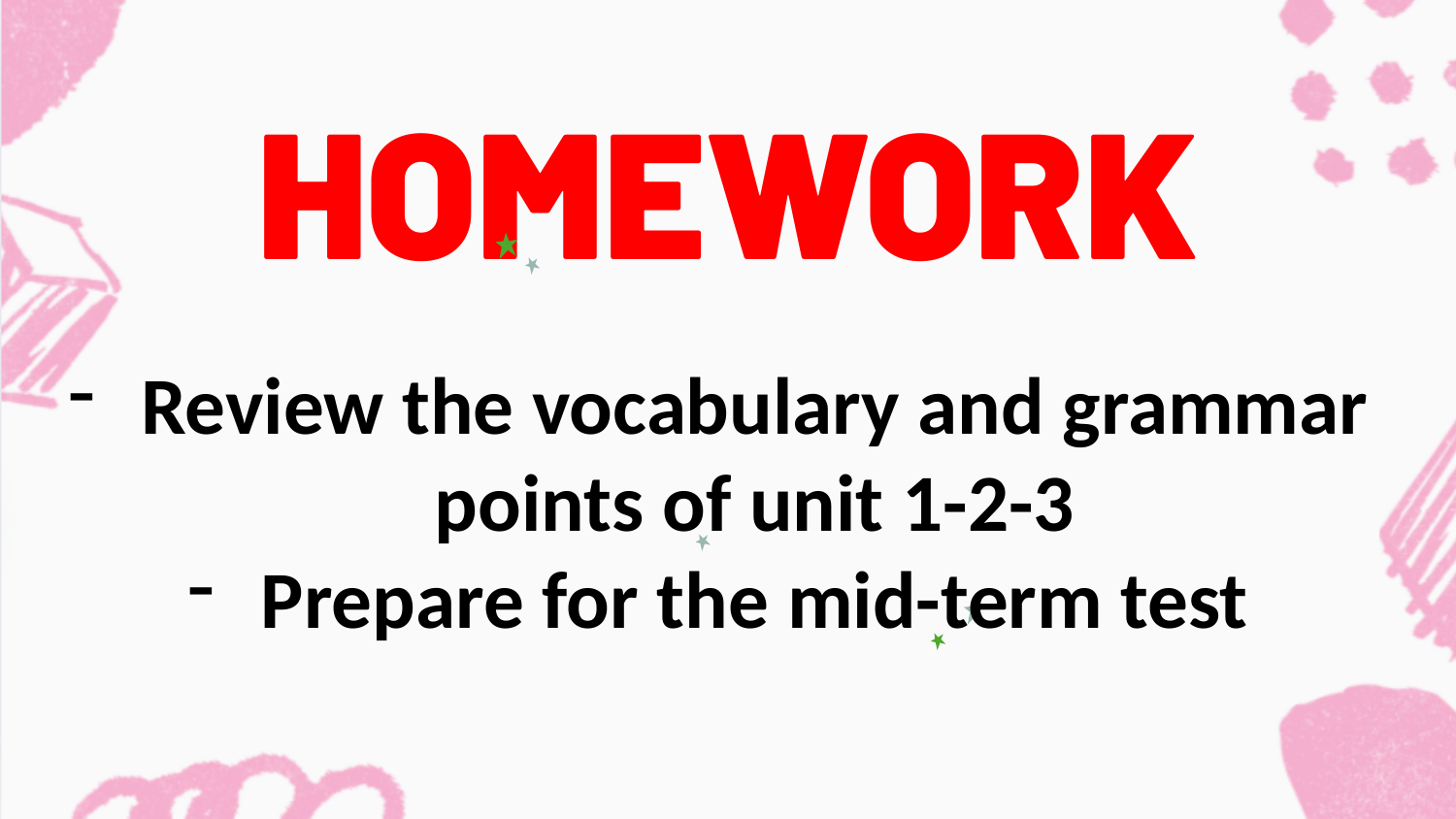

# HOMEWORK

Review the vocabulary and grammar points of unit 1-2-3
Prepare for the mid-term test